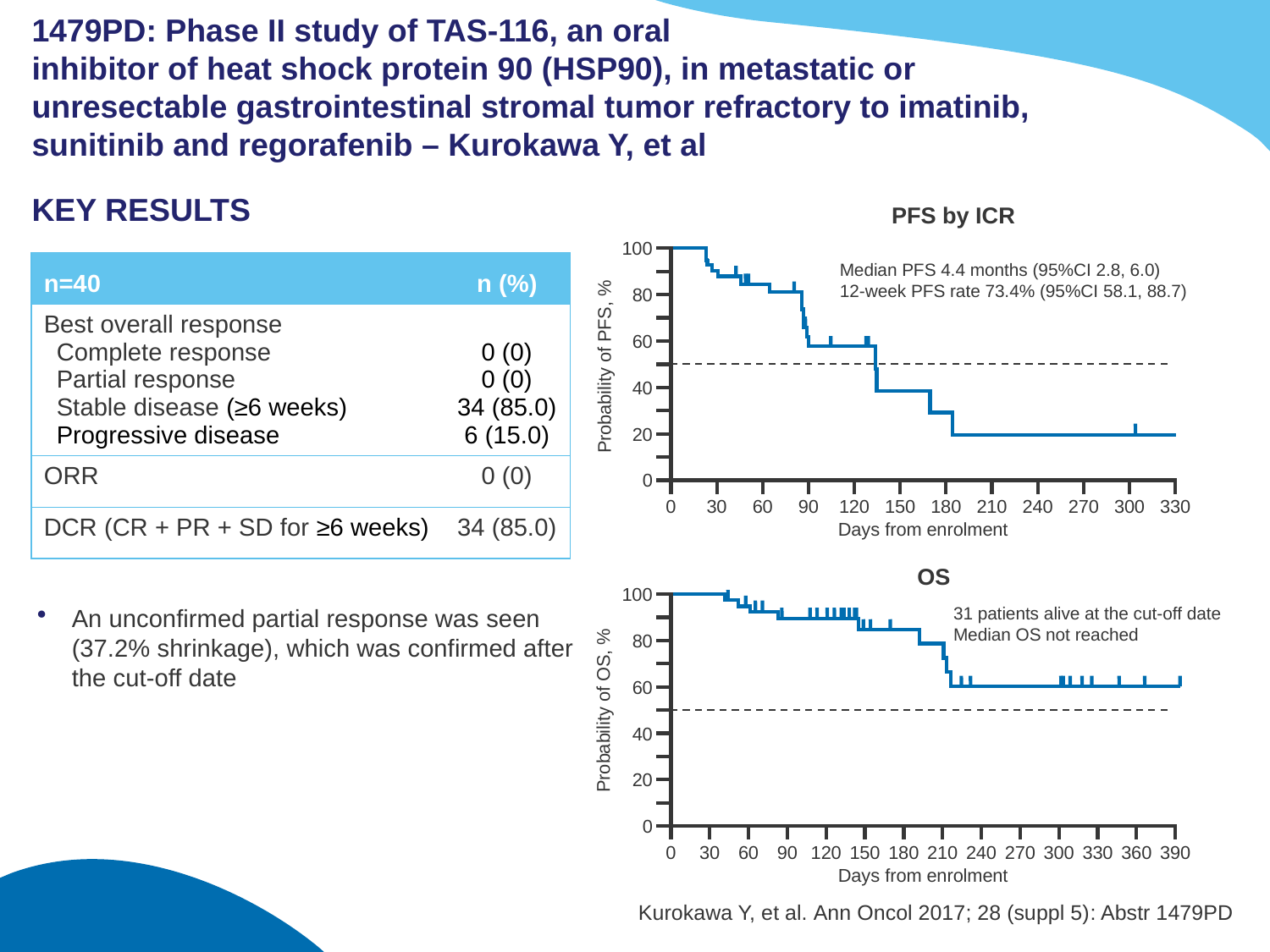

# 1479PD: Phase II study of TAS-116, an oral inhibitor of heat shock protein 90 (HSP90), in metastatic or unresectable gastrointestinal stromal tumor refractory to imatinib, sunitinib and regorafenib – Kurokawa Y, et al
KEY RESULTS

PFS by ICR
100

| n=40 | n (%) |
| --- | --- |
| Best overall response Complete response Partial response Stable disease (≥6 weeks) Progressive disease | 0 (0) 0 (0) 34 (85.0) 6 (15.0) |
| ORR | 0 (0) |
| DCR (CR + PR + SD for ≥6 weeks) | 34 (85.0) |
Median PFS 4.4 months (95%CI 2.8, 6.0)
12-week PFS rate 73.4% (95%CI 58.1, 88.7)
80
60
Probability of PFS, %
40
20
0
0
30
60
90
120
150
180
210
240
270
300
330
Days from enrolment
OS
100

An unconfirmed partial response was seen (37.2% shrinkage), which was confirmed after the cut-off date
31 patients alive at the cut-off date
Median OS not reached
80
60
Probability of OS, %
40
20
0
0
30
60
90
120
150
180
210
240
270
300
330
360
390
Days from enrolment
Kurokawa Y, et al. Ann Oncol 2017; 28 (suppl 5): Abstr 1479PD